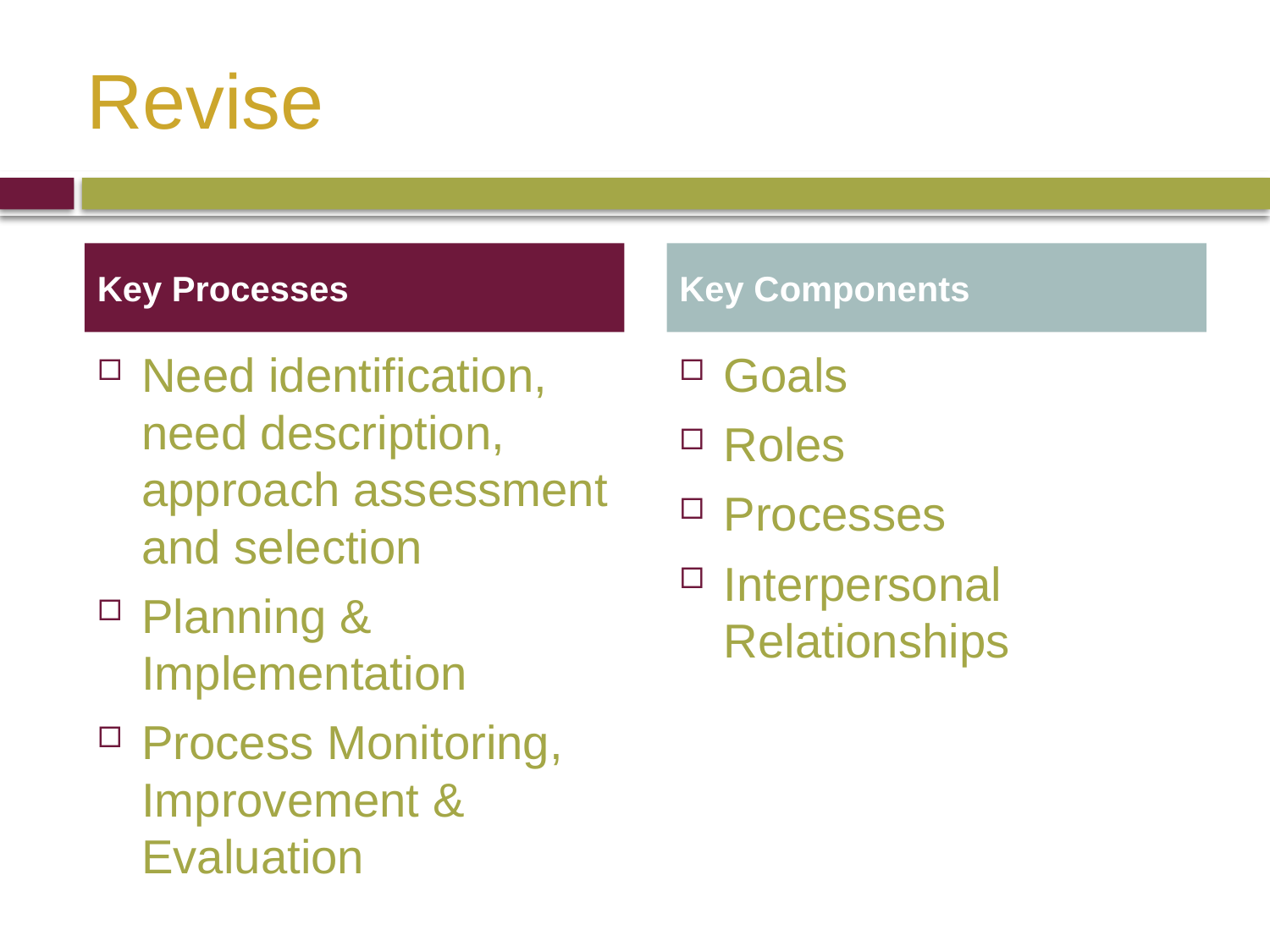

# Revise
Key Processes
Key Components
Need identification, need description, approach assessment and selection
Planning & Implementation
Process Monitoring, Improvement & Evaluation
Goals
Roles
Processes
Interpersonal Relationships